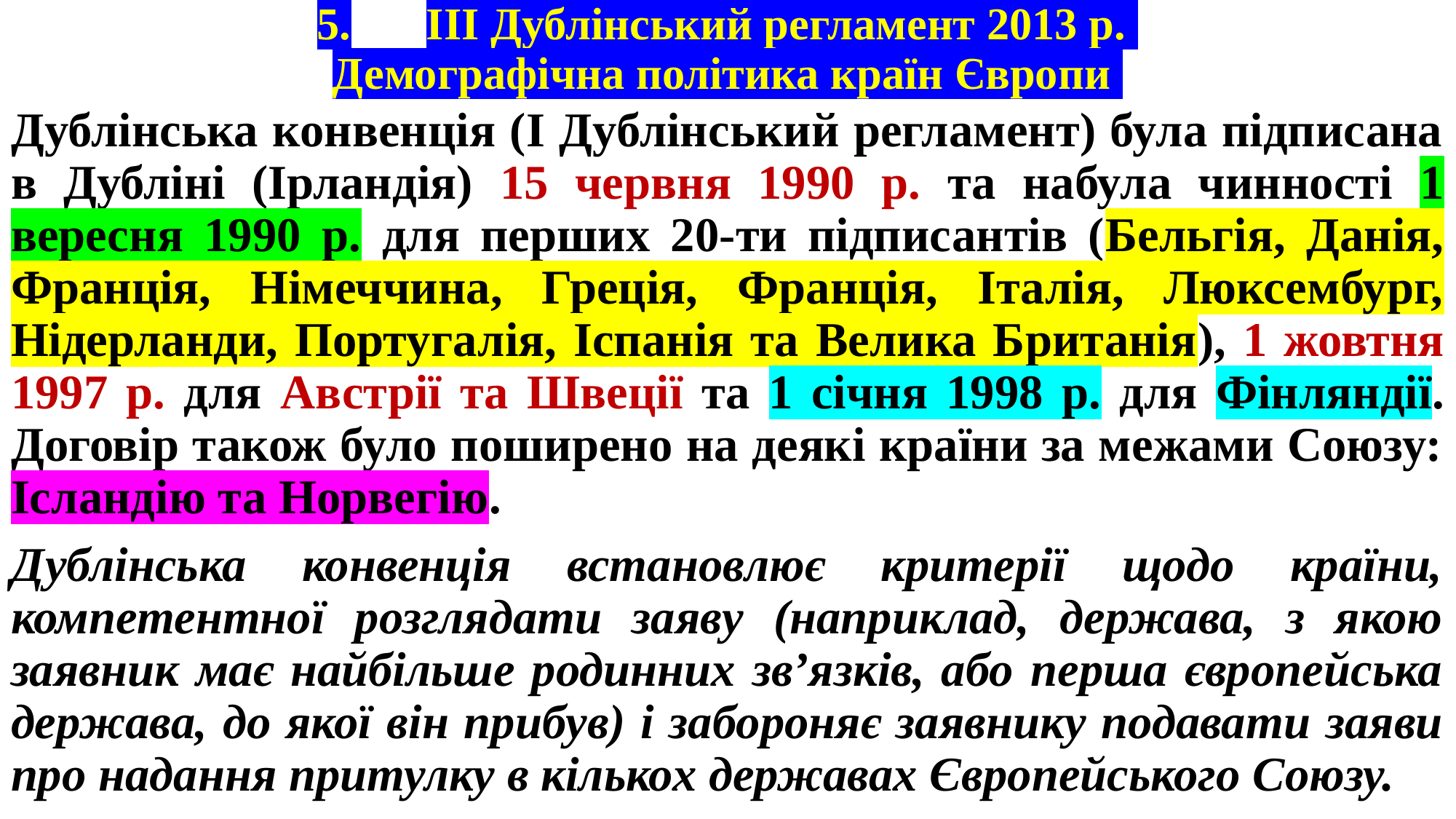

# 5.	ІІІ Дублінський регламент 2013 р. Демографічна політика країн Європи
Дублінська конвенція (І Дублінський регламент) була підписана в Дубліні (Ірландія) 15 червня 1990 р. та набула чинності 1 вересня 1990 р. для перших 20-ти підписантів (Бельгія, Данія, Франція, Німеччина, Греція, Франція, Італія, Люксембург, Нідерланди, Португалія, Іспанія та Велика Британія), 1 жовтня 1997 р. для Австрії та Швеції та 1 січня 1998 р. для Фінляндії. Договір також було поширено на деякі країни за межами Союзу: Ісландію та Норвегію.
Дублінська конвенція встановлює критерії щодо країни, компетентної розглядати заяву (наприклад, держава, з якою заявник має найбільше родинних зв’язків, або перша європейська держава, до якої він прибув) і забороняє заявнику подавати заяви про надання притулку в кількох державах Європейського Союзу.